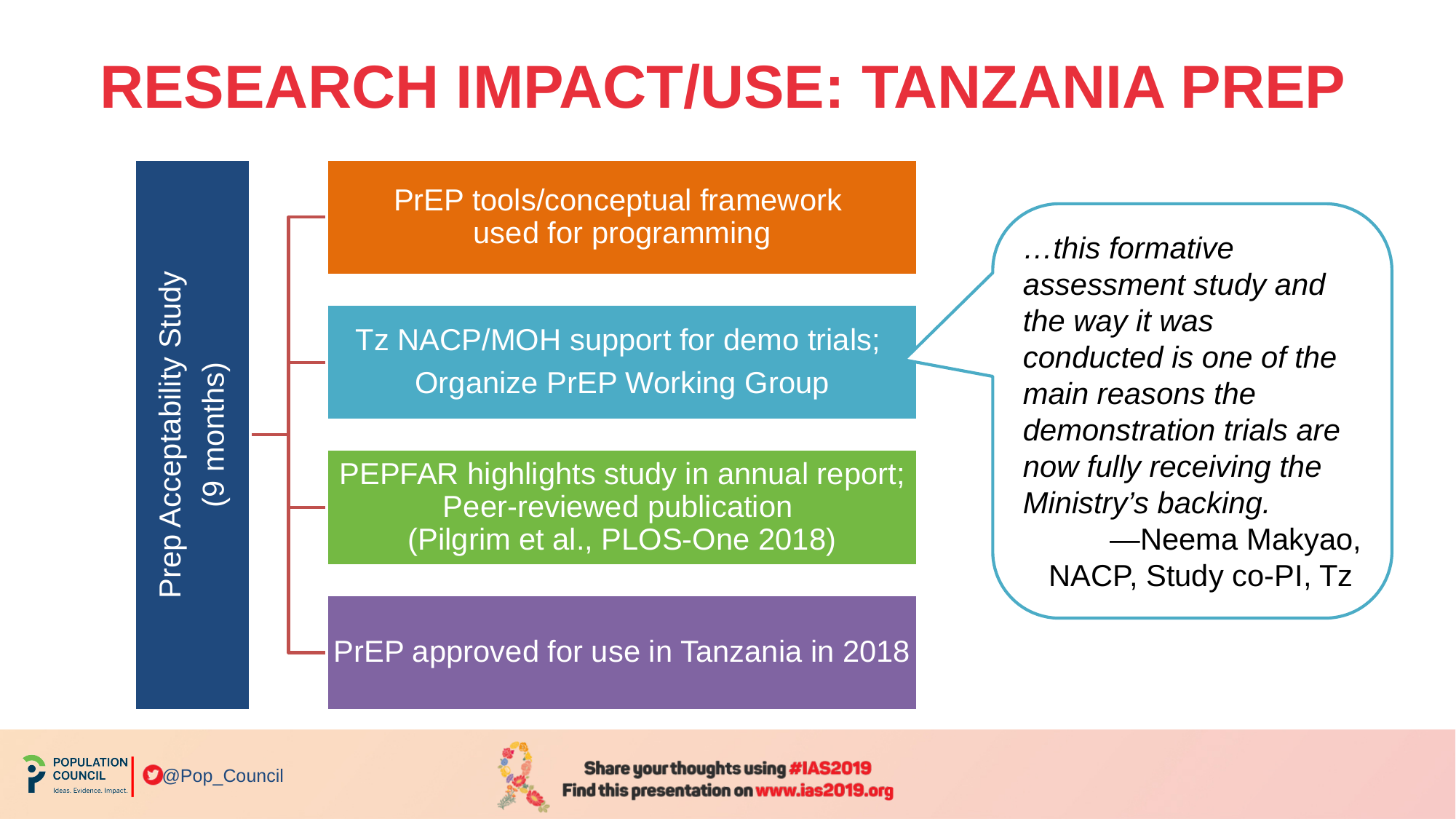

# RESEARCH IMPACT/USE: TANZANIA PREP

Prep Acceptability Study
(9 months)
PrEP tools/conceptual framework
used for programming
Tz NACP/MOH support for demo trials;
Organize PrEP Working Group
PEPFAR highlights study in annual report; Peer-reviewed publication
(Pilgrim et al., PLOS-One 2018)
PrEP approved for use in Tanzania in 2018
…this formative assessment study and the way it was conducted is one of the main reasons the demonstration trials are now fully receiving the Ministry’s backing.
—Neema Makyao, NACP, Study co-PI, Tz